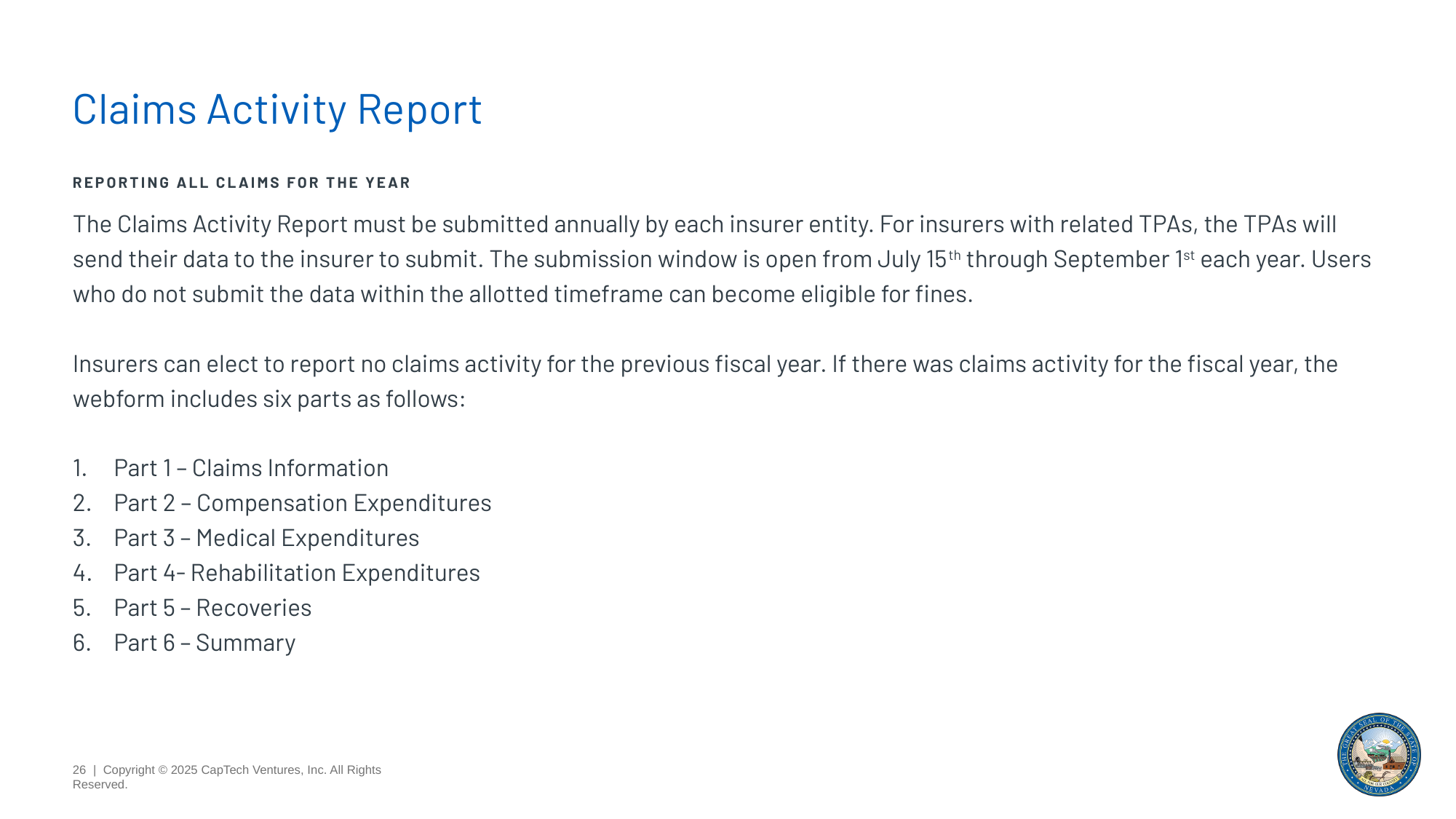

# Claims Activity Report
REPORTING ALL CLAIMS FOR THE YEAR
The Claims Activity Report must be submitted annually by each insurer entity. For insurers with related TPAs, the TPAs will send their data to the insurer to submit. The submission window is open from July 15th through September 1st each year. Users who do not submit the data within the allotted timeframe can become eligible for fines.

Insurers can elect to report no claims activity for the previous fiscal year. If there was claims activity for the fiscal year, the webform includes six parts as follows:

Part 1 – Claims Information
Part 2 – Compensation Expenditures
Part 3 – Medical Expenditures
Part 4- Rehabilitation Expenditures
Part 5 – Recoveries
Part 6 – Summary